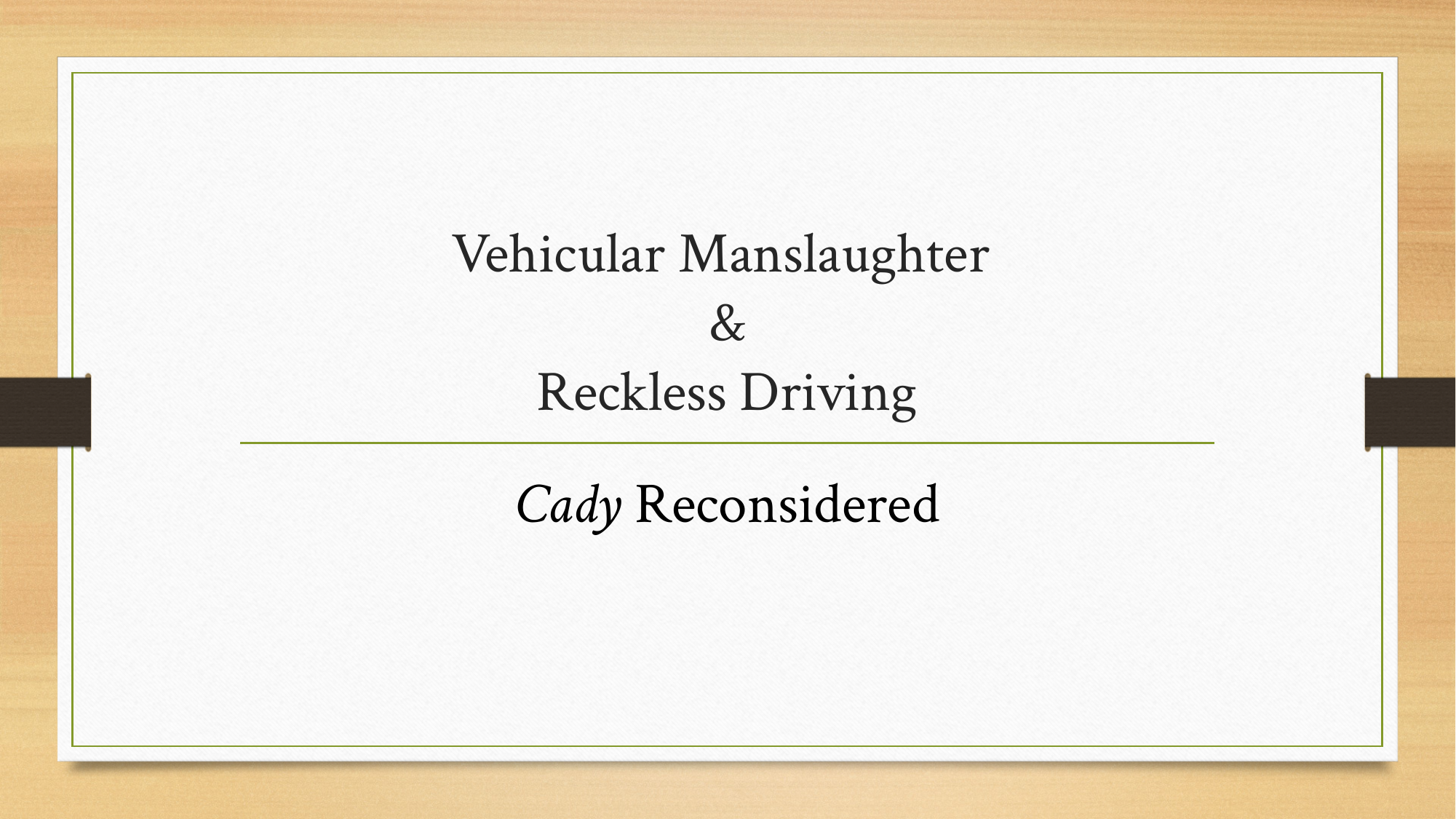

# Vehicular Manslaughter & Reckless Driving
Cady Reconsidered